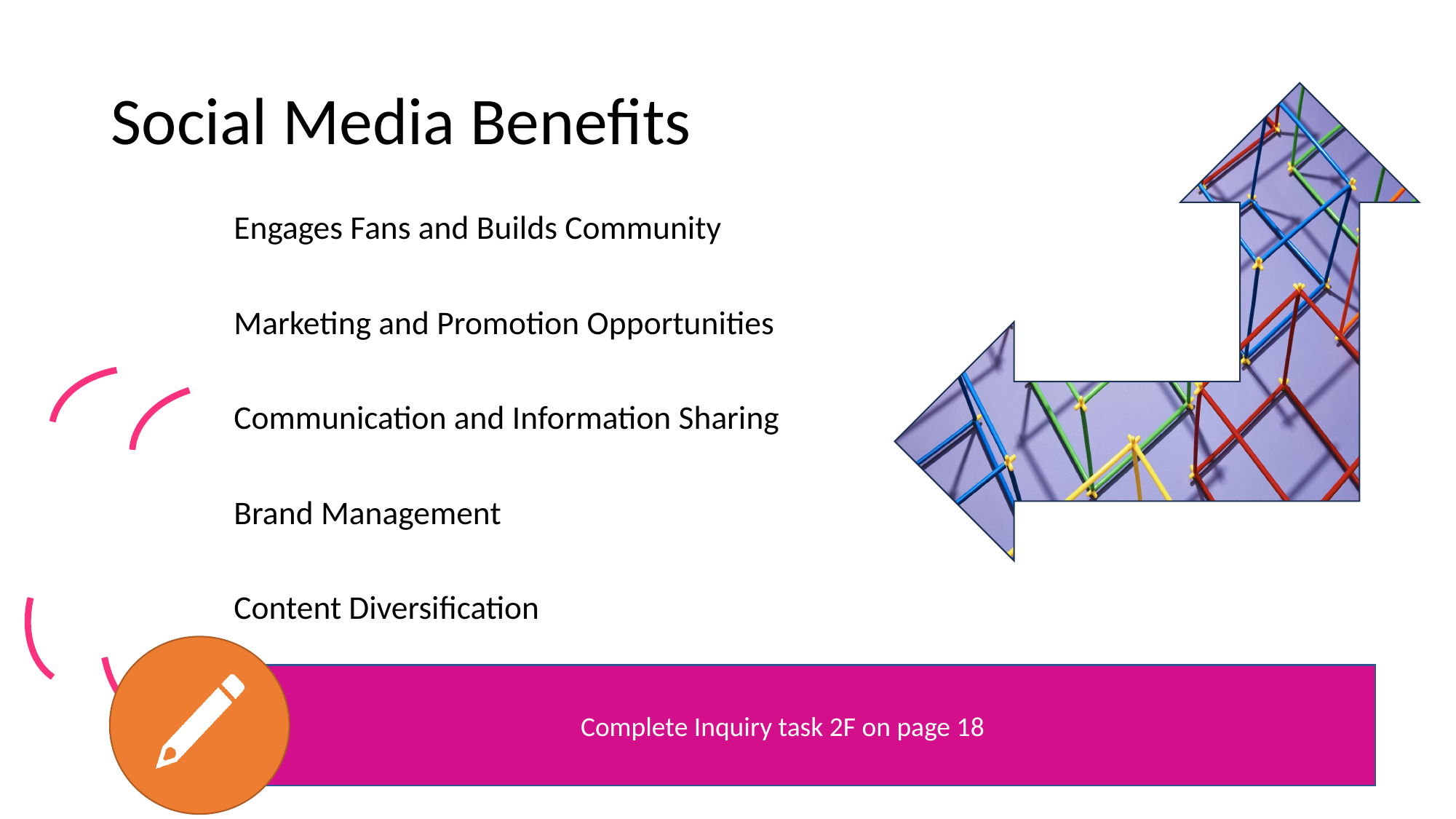

# Social Media Benefits

Engages Fans and Builds Community

Marketing and Promotion Opportunities

Communication and Information Sharing

Brand Management

Content Diversification

Complete Inquiry task 2F on page 18